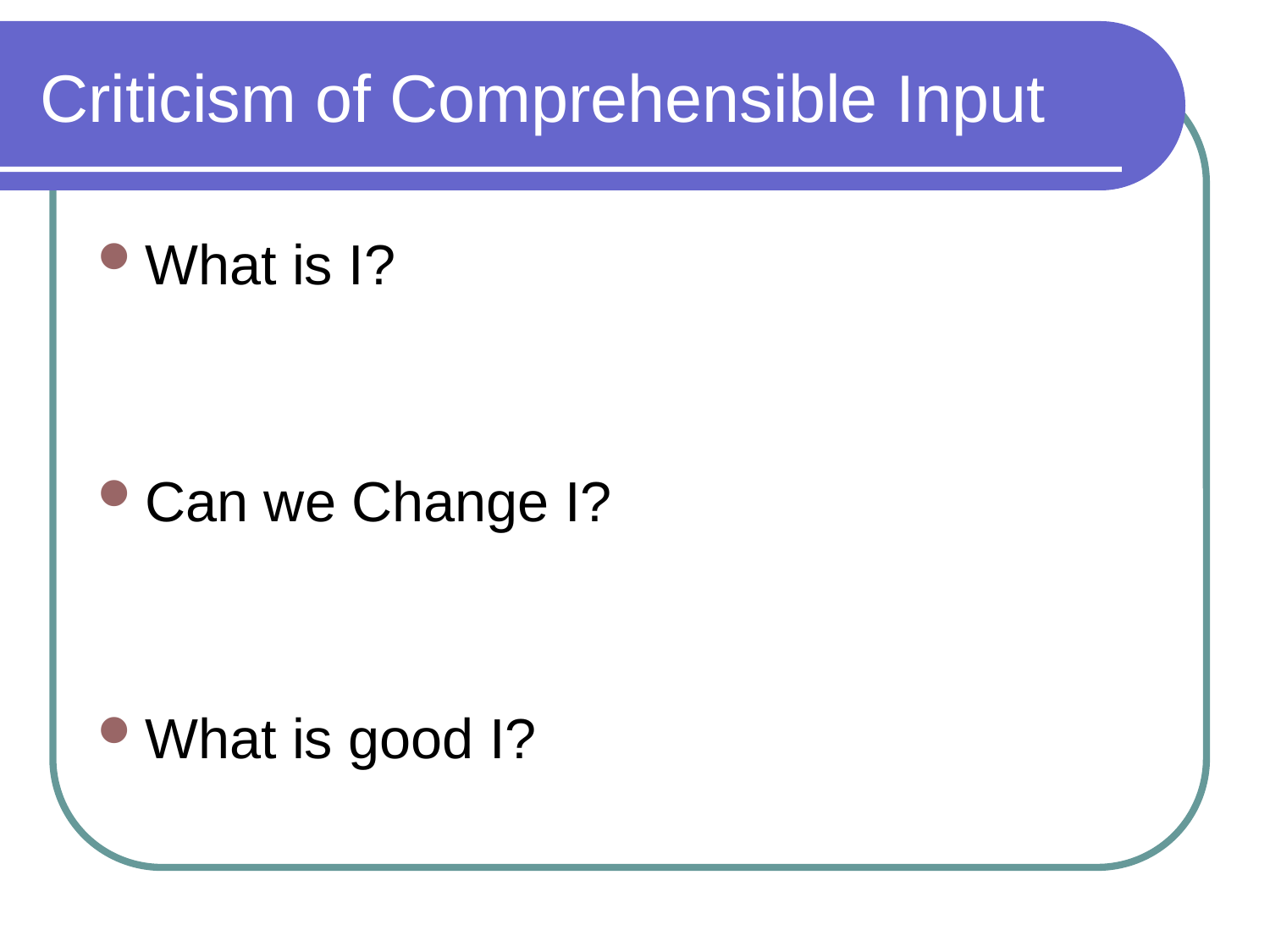

# Criticism of Comprehensible Input
What is I?

Can we Change I?

What is good I?